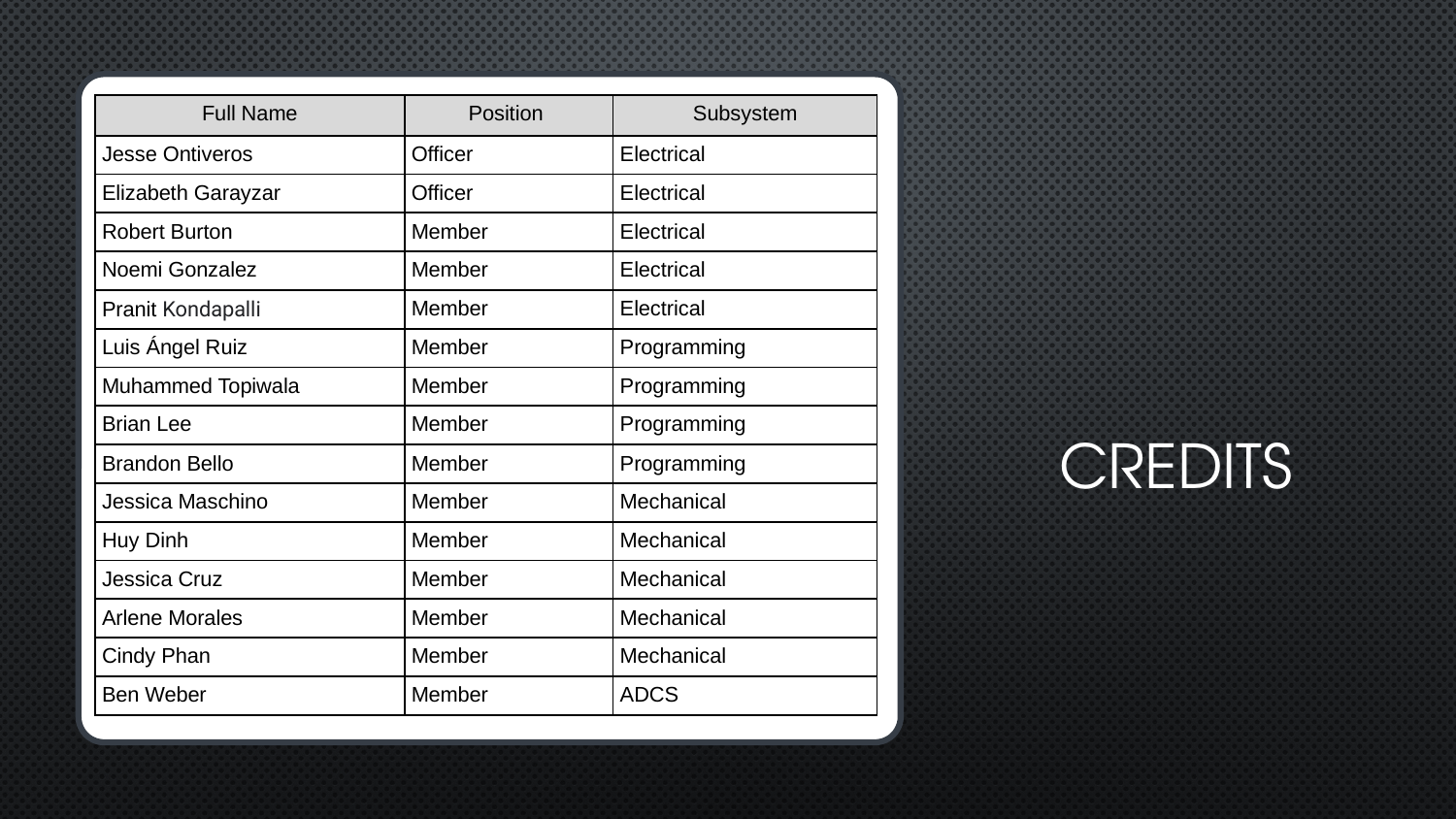

# CREDITS

| Full Name | Position | Subsystem |
| --- | --- | --- |
| Jesse Ontiveros | Officer | Electrical |
| Elizabeth Garayzar | Officer | Electrical |
| Robert Burton | Member | Electrical |
| Noemi Gonzalez | Member | Electrical |
| Pranit Kondapalli | Member | Electrical |
| Luis Ángel Ruiz | Member | Programming |
| Muhammed Topiwala | Member | Programming |
| Brian Lee | Member | Programming |
| Brandon Bello | Member | Programming |
| Jessica Maschino | Member | Mechanical |
| Huy Dinh | Member | Mechanical |
| Jessica Cruz | Member | Mechanical |
| Arlene Morales | Member | Mechanical |
| Cindy Phan | Member | Mechanical |
| Ben Weber | Member | ADCS |